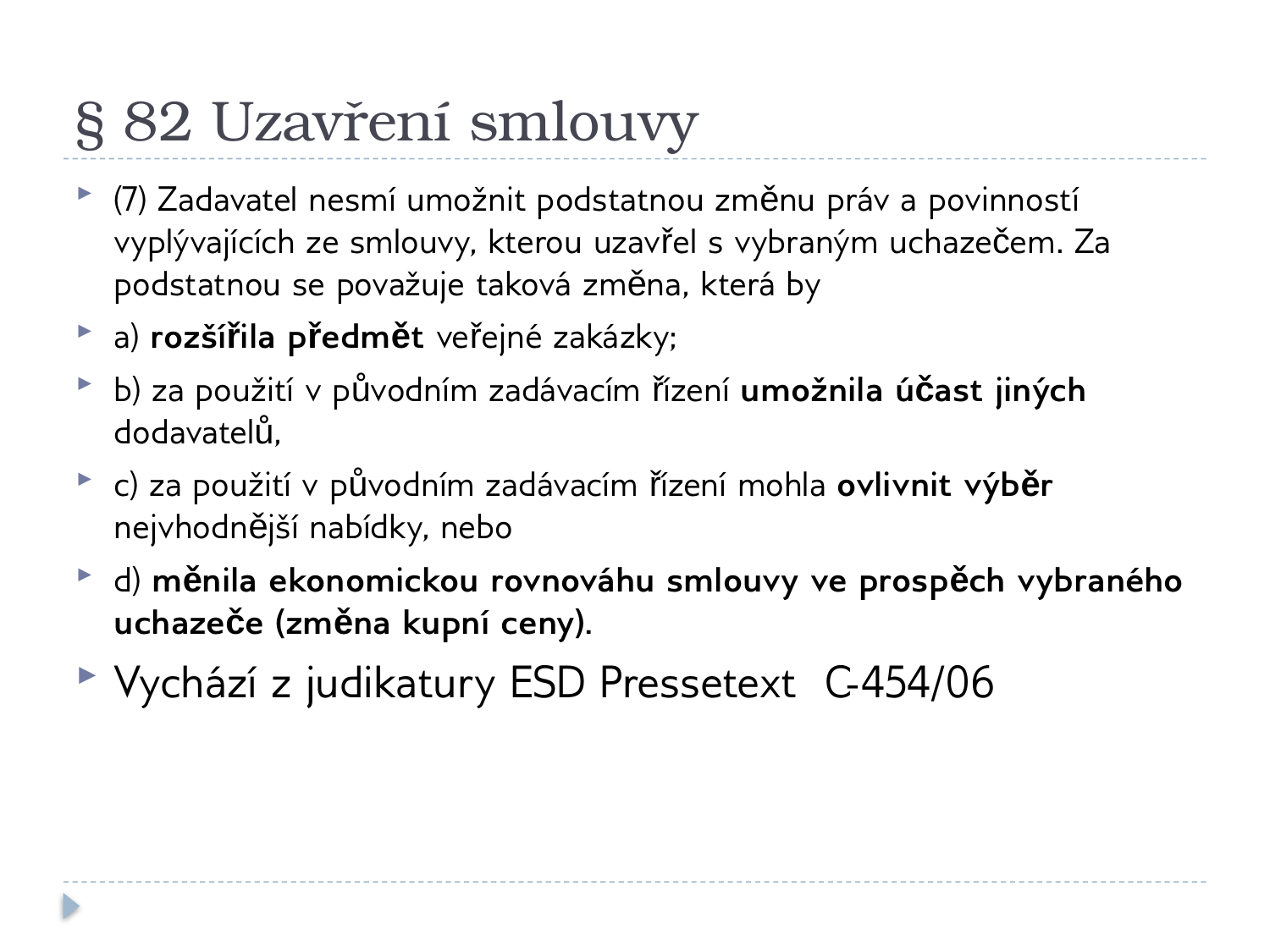

# § 82 Uzavření smlouvy
(7) Zadavatel nesmí umožnit podstatnou změnu práv a povinností vyplývajících ze smlouvy, kterou uzavřel s vybraným uchazečem. Za podstatnou se považuje taková změna, která by
a) rozšířila předmět veřejné zakázky;
b) za použití v původním zadávacím řízení umožnila účast jiných dodavatelů,
c) za použití v původním zadávacím řízení mohla ovlivnit výběr nejvhodnější nabídky, nebo
d) měnila ekonomickou rovnováhu smlouvy ve prospěch vybraného uchazeče (změna kupní ceny).
Vychází z judikatury ESD Pressetext  C-454/06